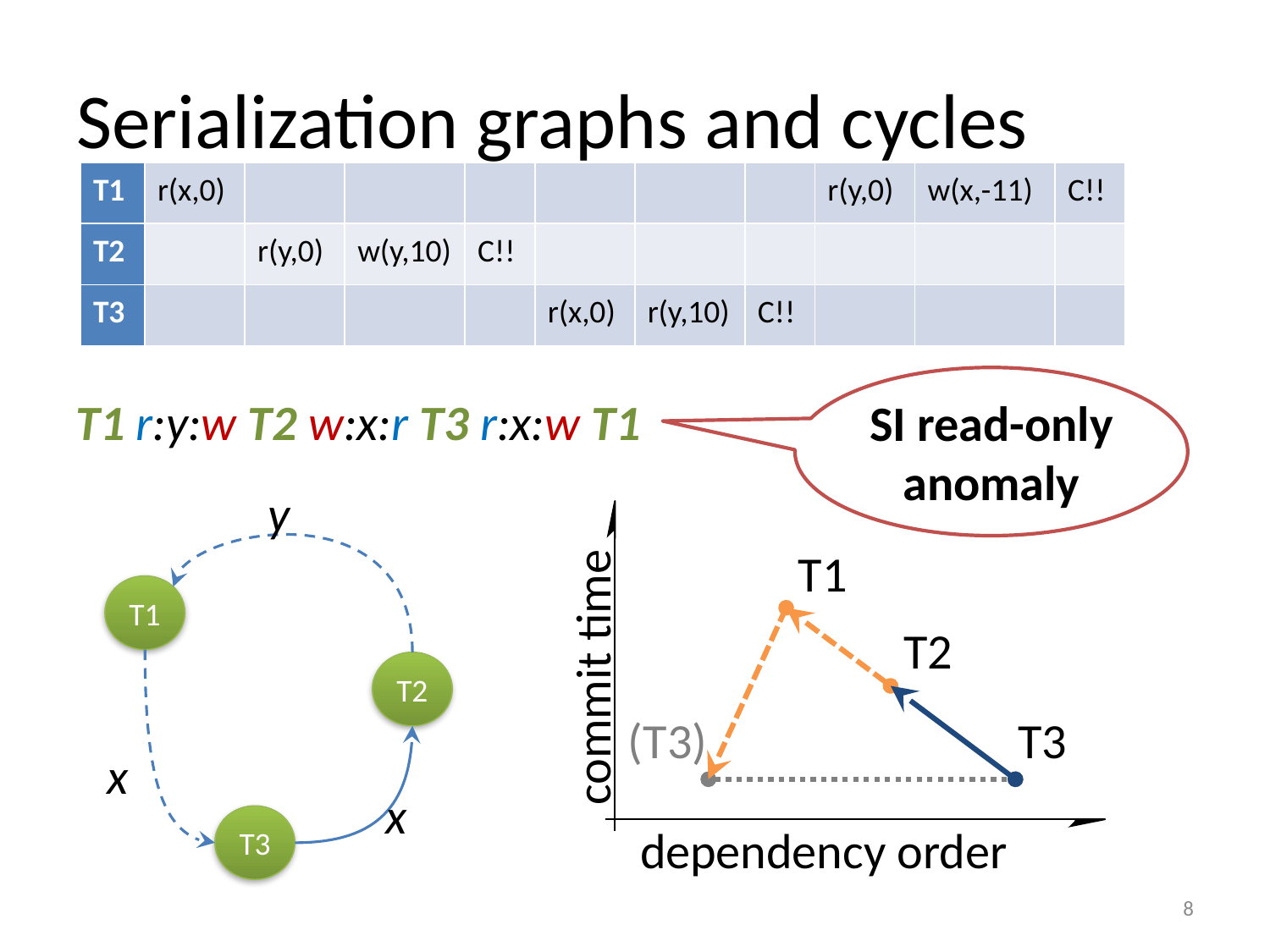

# Serialization graphs and cycles
| T1 | r(x,0) |  |  |  |  |  |  | r(y,0) | w(x,-11) | C!! |
| --- | --- | --- | --- | --- | --- | --- | --- | --- | --- | --- |
| T2 |  | r(y,0) | w(y,10) | C!! |  |  |  |  |  |  |
| T3 |  |  |  |  | r(x,0) | r(y,10) | C!! |  |  |  |
SI read-only
anomaly
T1 r:y:w T2 w:x:r T3 r:x:w T1
y

T1

T1
T2

commit time
T2
(T3)
T3
x
x

T3
dependency order

8